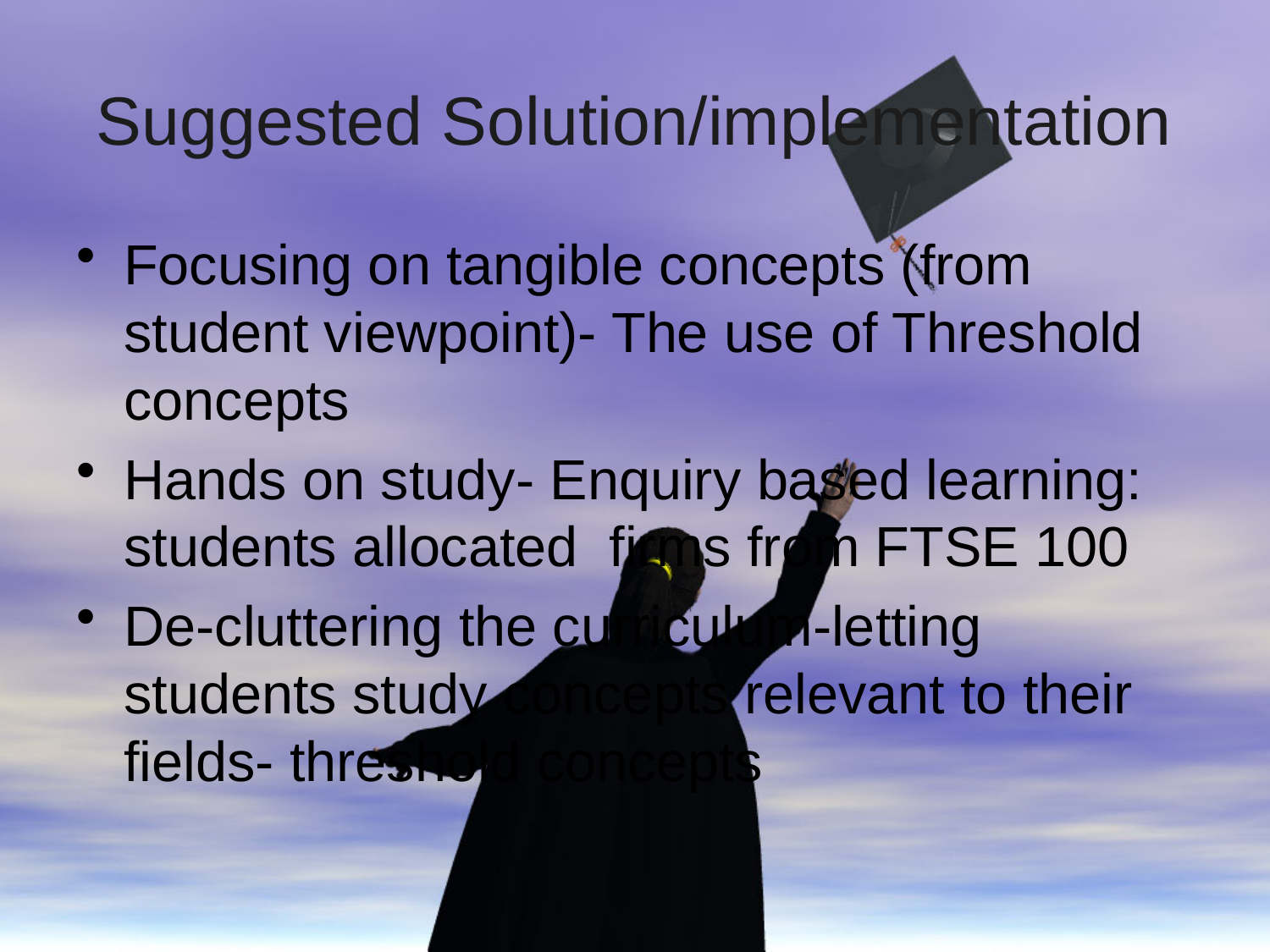

# Suggested Solution/implementation
Focusing on tangible concepts (from student viewpoint)- The use of Threshold concepts
Hands on study- Enquiry based learning: students allocated  firms from FTSE 100
De-cluttering the curriculum-letting students study concepts relevant to their fields- threshold concepts